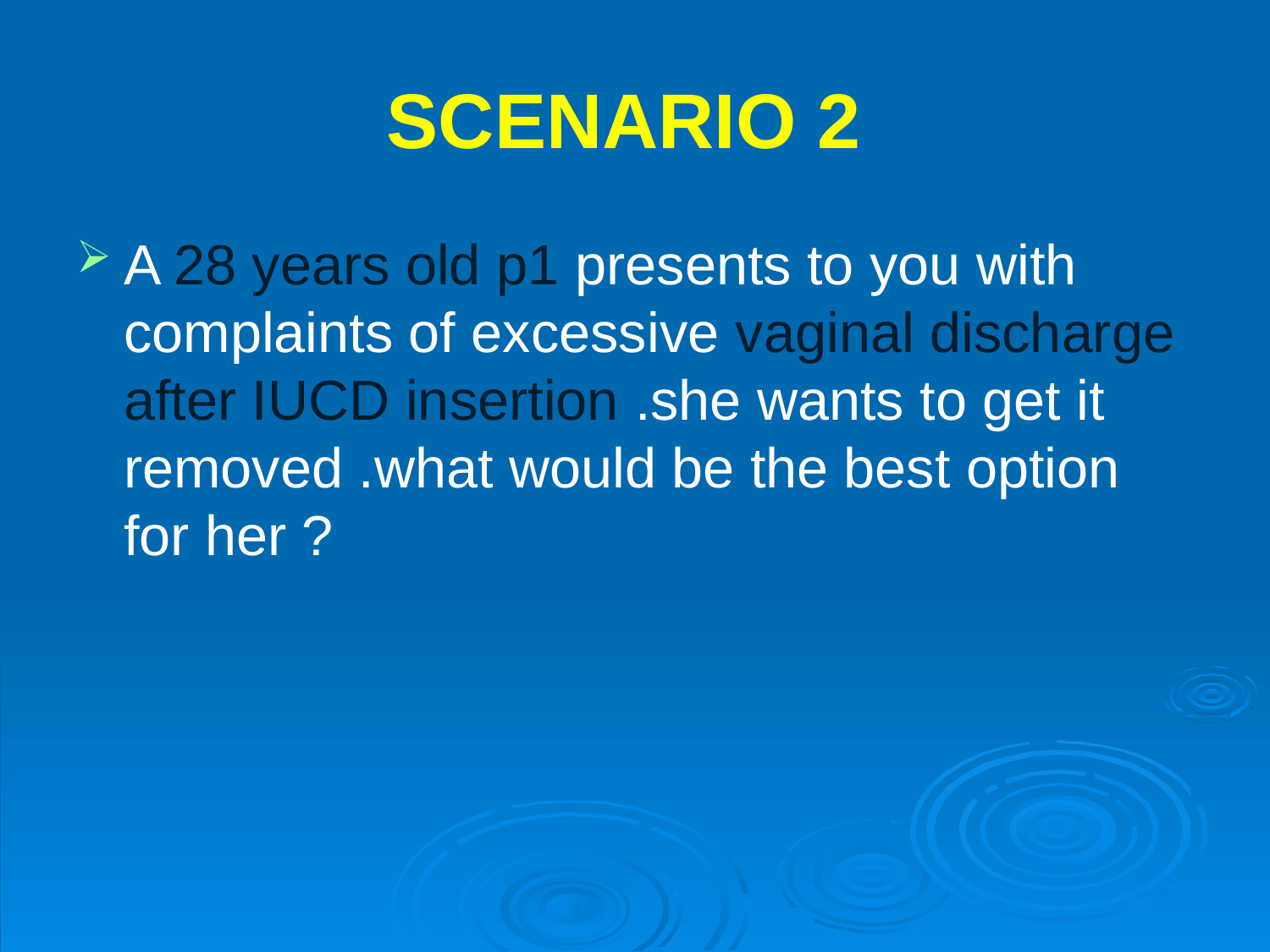

# SCENARIO 2
A 28 years old p1 presents to you with complaints of excessive vaginal discharge after IUCD insertion .she wants to get it removed .what would be the best option for her ?